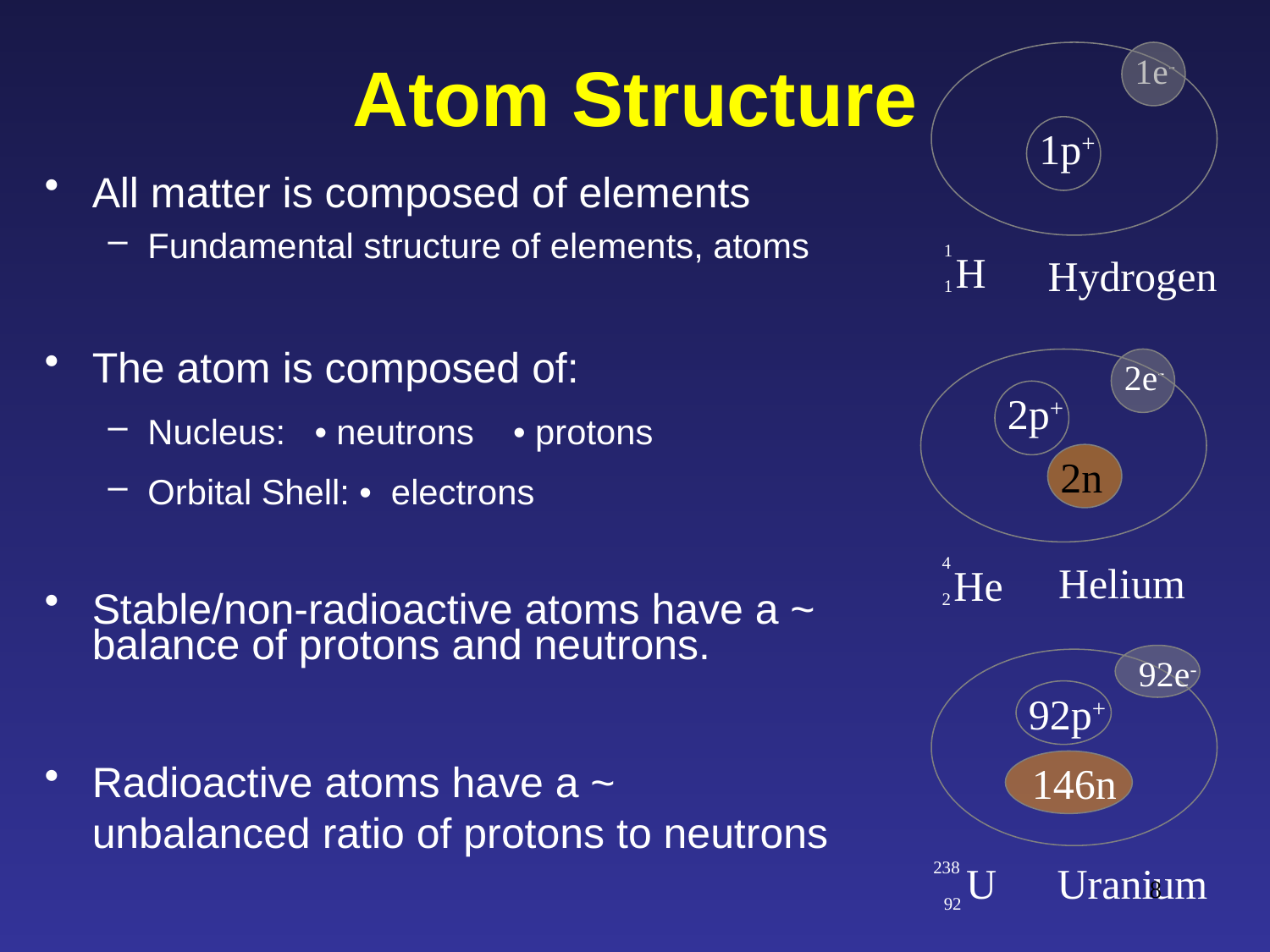

# Atom Structure

1e-

1p+

Hydrogen
1
1
All matter is composed of elements
Fundamental structure of elements, atoms

The atom is composed of:
Nucleus:   • neutrons    • protons
Orbital Shell: •  electrons

Stable/non-radioactive atoms have a ~  balance of protons and neutrons.

Radioactive atoms have a ~ unbalanced ratio of protons to neutrons
H

2e-
2p+

Helium
4
He
2
2n

92e-

92p+

146n
238
U
92
Uranium
8